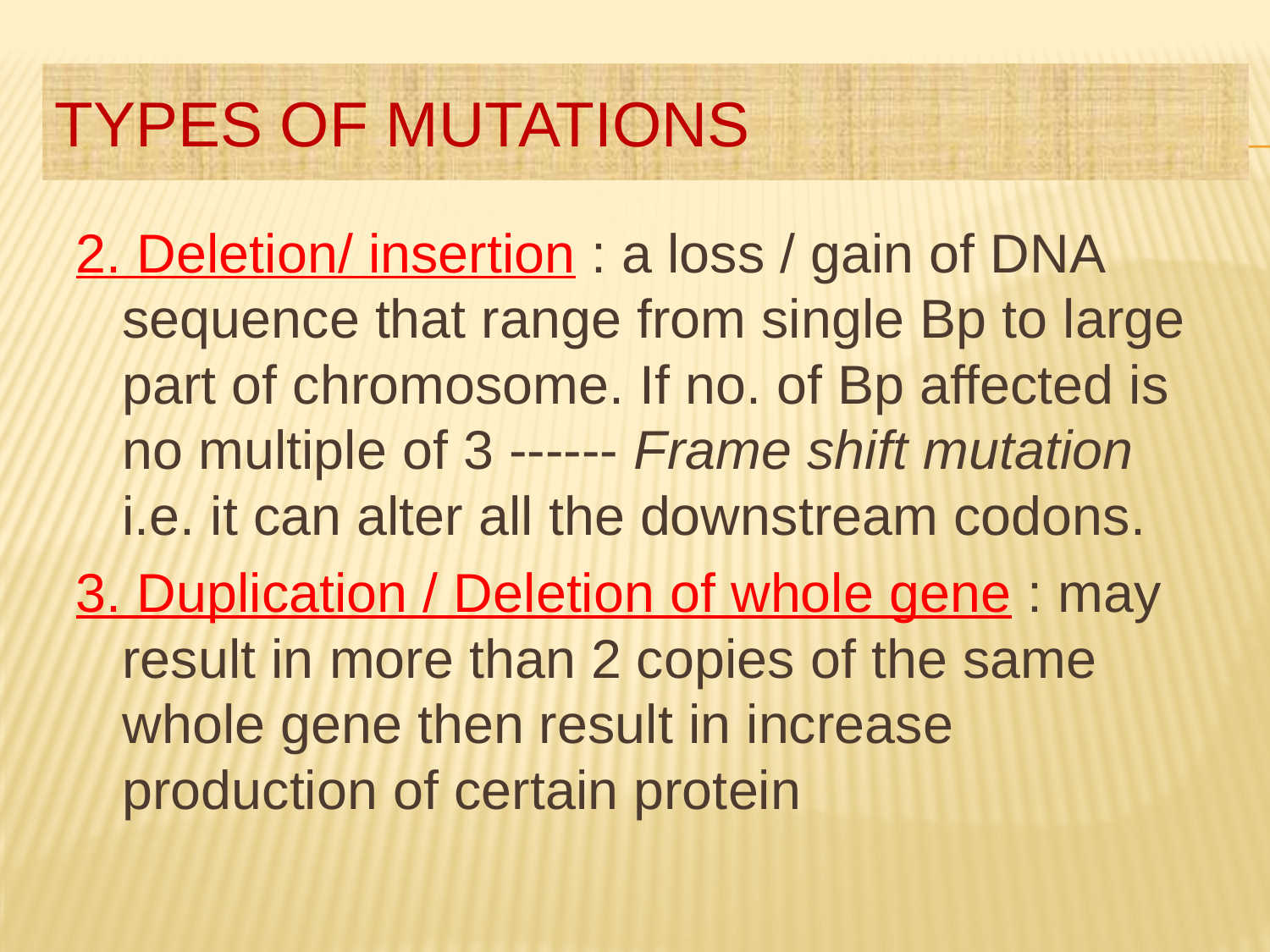

# Types of mutations
2. Deletion/ insertion : a loss / gain of DNA sequence that range from single Bp to large part of chromosome. If no. of Bp affected is no multiple of 3 ------ Frame shift mutation i.e. it can alter all the downstream codons.
3. Duplication / Deletion of whole gene : may result in more than 2 copies of the same whole gene then result in increase production of certain protein